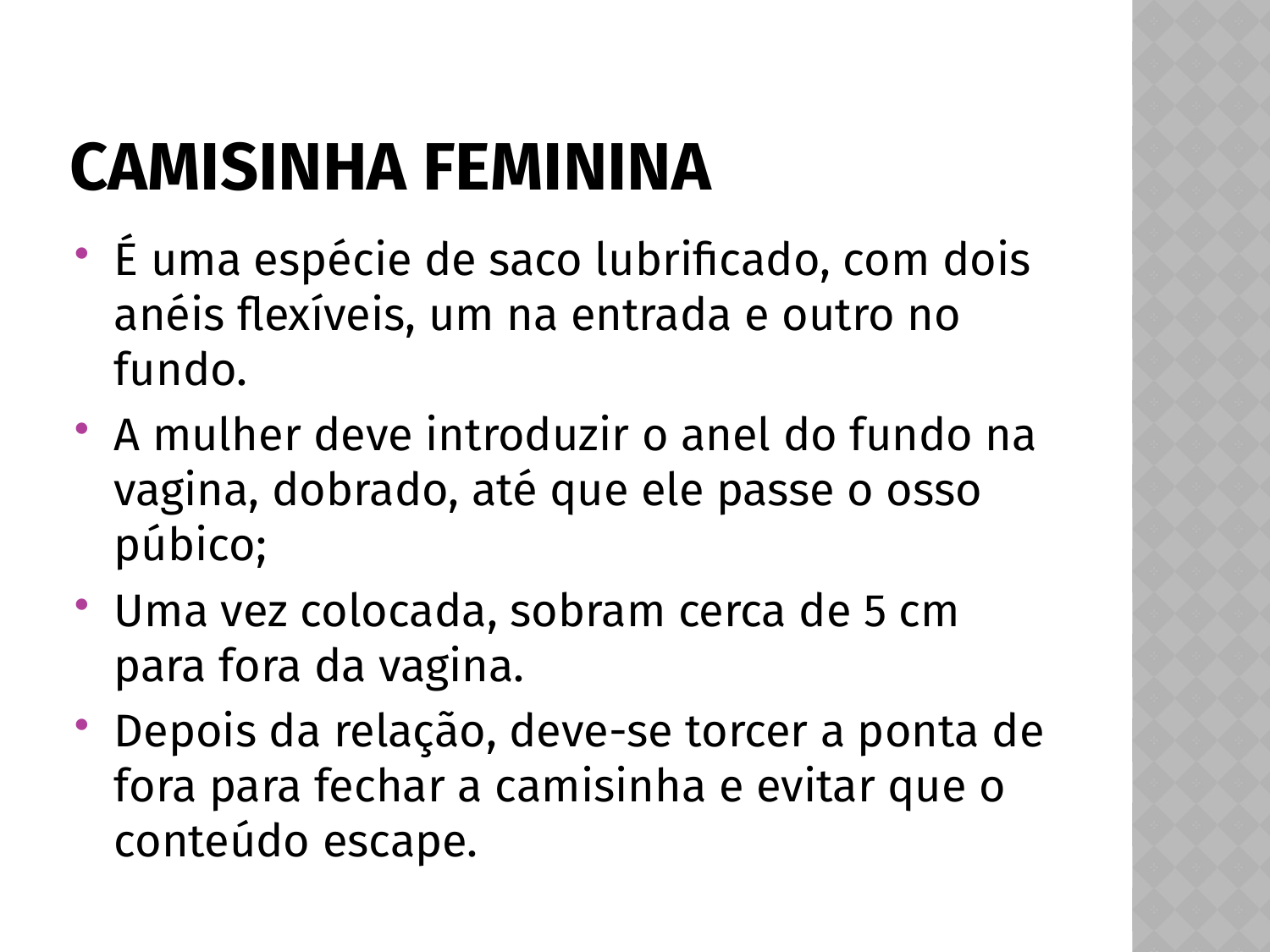

# Camisinha Feminina
É uma espécie de saco lubrificado, com dois anéis flexíveis, um na entrada e outro no fundo.
A mulher deve introduzir o anel do fundo na vagina, dobrado, até que ele passe o osso púbico;
Uma vez colocada, sobram cerca de 5 cm para fora da vagina.
Depois da relação, deve-se torcer a ponta de fora para fechar a camisinha e evitar que o conteúdo escape.